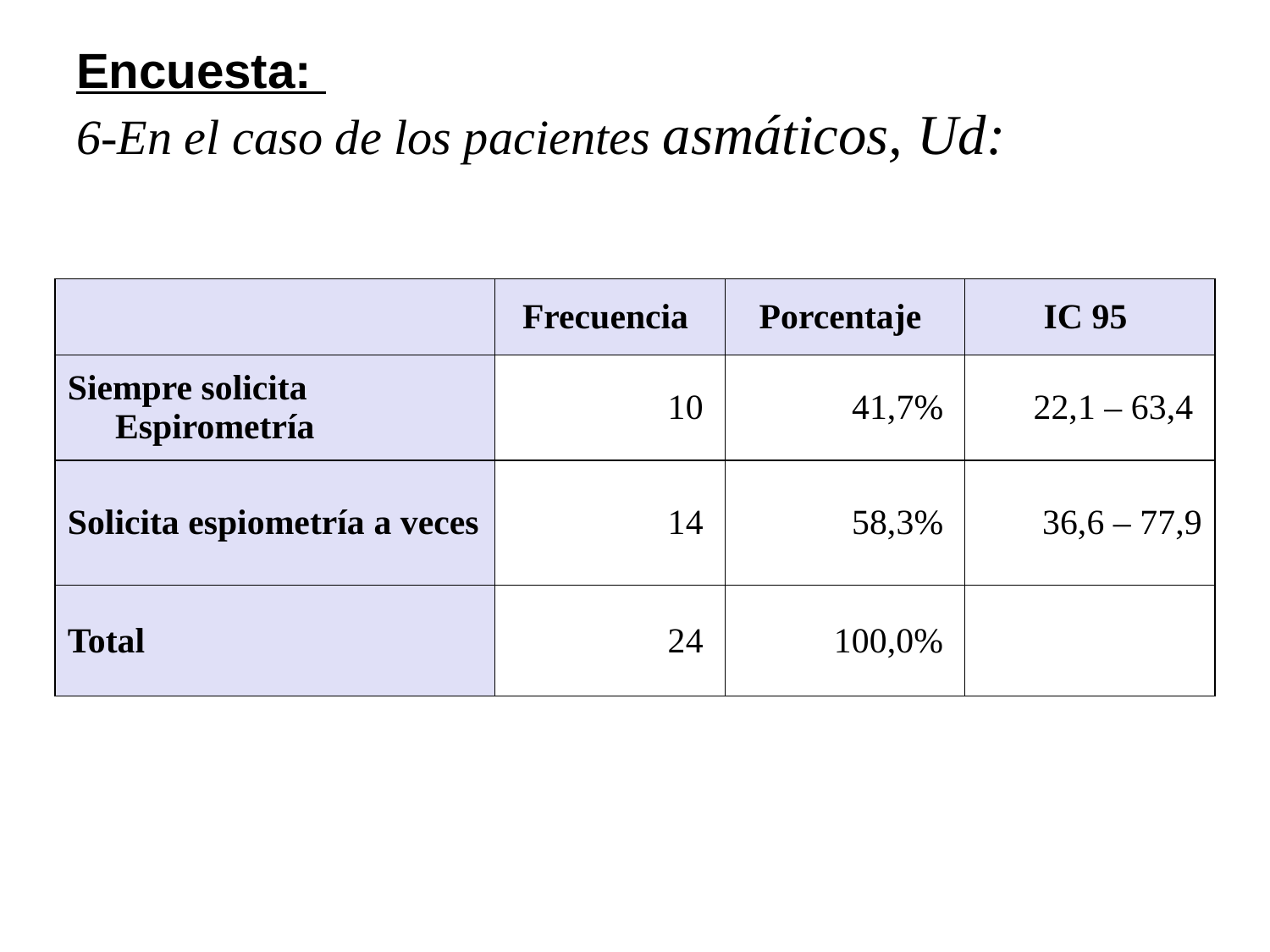

# Encuesta: 6-En el caso de los pacientes asmáticos, Ud:
|  | Frecuencia | Porcentaje | IC 95 |
| --- | --- | --- | --- |
| Siempre solicita Espirometría | 10 | 41,7% | 22,1 – 63,4 |
| Solicita espiometría a veces | 14 | 58,3% | 36,6 – 77,9 |
| Total | 24 | 100,0% |  |